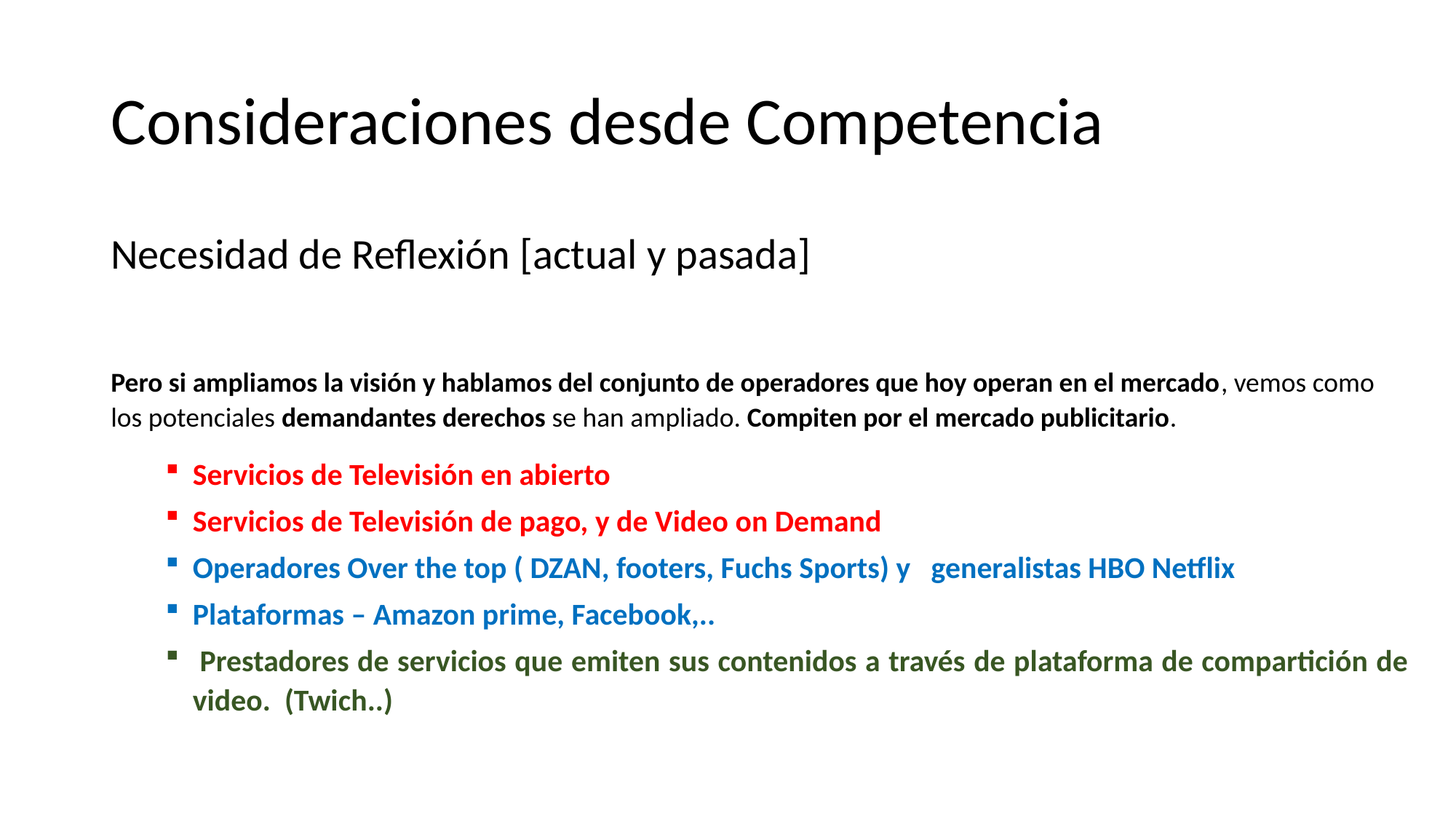

# Consideraciones desde Competencia
Necesidad de Reflexión [actual y pasada]

Pero si ampliamos la visión y hablamos del conjunto de operadores que hoy operan en el mercado, vemos como los potenciales demandantes derechos se han ampliado. Compiten por el mercado publicitario.
Servicios de Televisión en abierto
Servicios de Televisión de pago, y de Video on Demand
Operadores Over the top ( DZAN, footers, Fuchs Sports) y   generalistas HBO Netflix
Plataformas – Amazon prime, Facebook,..
 Prestadores de servicios que emiten sus contenidos a través de plataforma de compartición de video.  (Twich..)